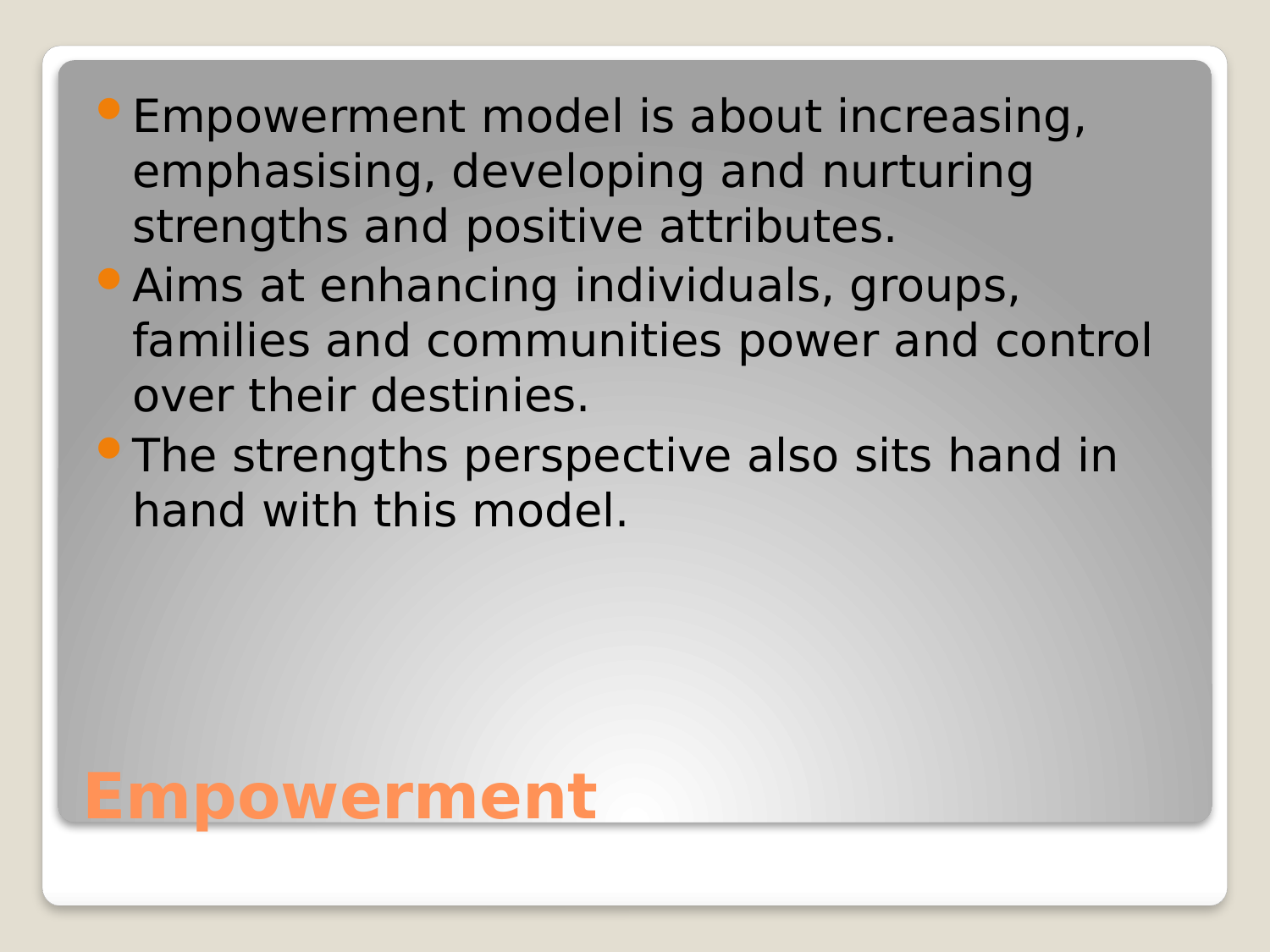

Empowerment model is about increasing, emphasising, developing and nurturing strengths and positive attributes.
Aims at enhancing individuals, groups, families and communities power and control over their destinies.
The strengths perspective also sits hand in hand with this model.
# Empowerment